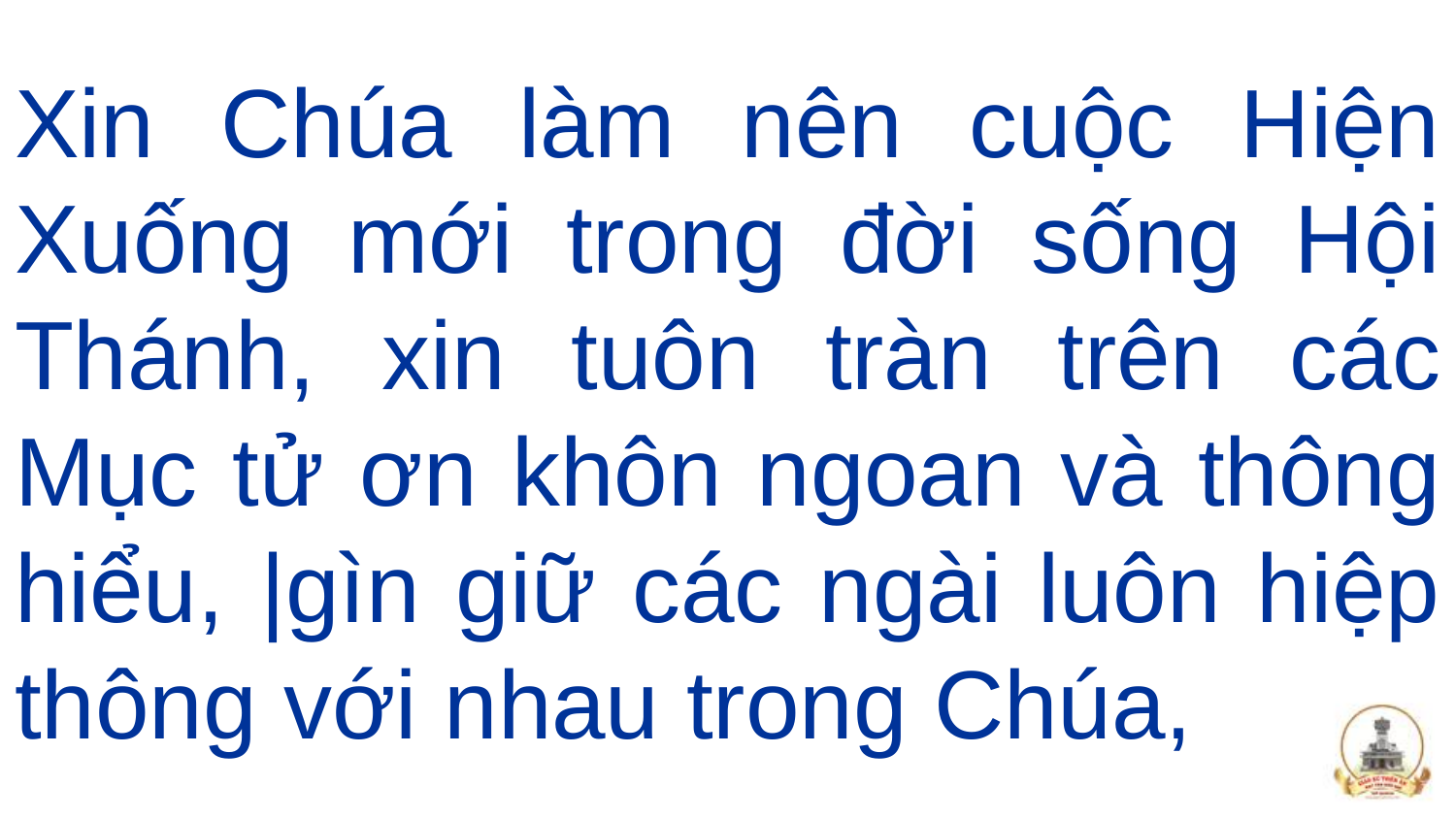

# Xin Chúa làm nên cuộc Hiện Xuống mới trong đời sống Hội Thánh, xin tuôn tràn trên các Mục tử ơn khôn ngoan và thông hiểu, |gìn giữ các ngài luôn hiệp thông với nhau trong Chúa,